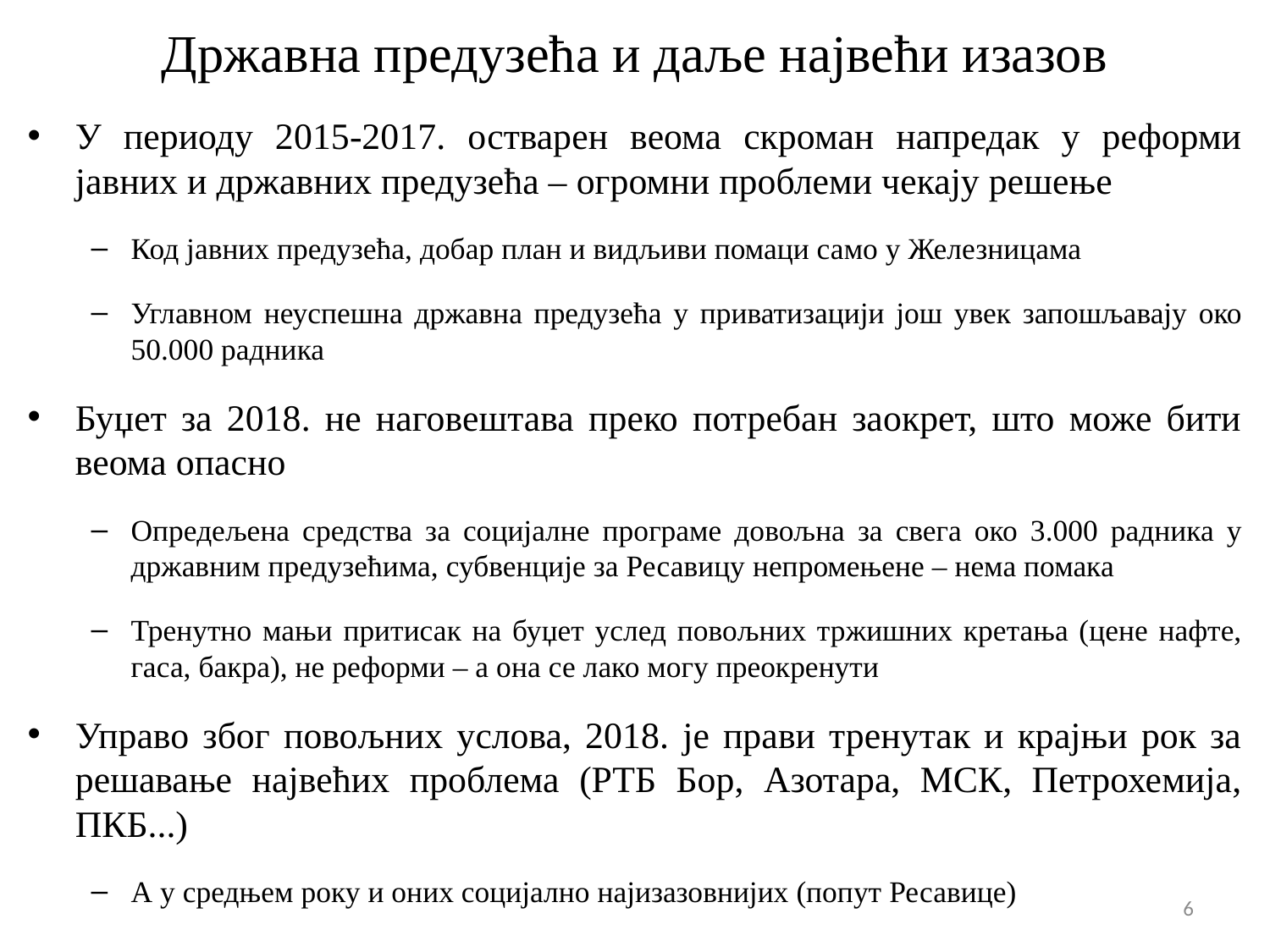

# Државна предузећа и даље највећи изазов
У периоду 2015-2017. остварен веома скроман напредак у реформи јавних и државних предузећа – огромни проблеми чекају решење
Код јавних предузећа, добар план и видљиви помаци само у Железницама
Углавном неуспешна државна предузећа у приватизацији још увек запошљавају око 50.000 радника
Буџет за 2018. не наговештава преко потребан заокрет, што може бити веома опасно
Опредељена средства за социјалне програме довољна за свега око 3.000 радника у државним предузећима, субвенције за Ресавицу непромењене – нема помака
Тренутно мањи притисак на буџет услед повољних тржишних кретања (цене нафте, гаса, бакра), не реформи – а она се лако могу преокренути
Управо због повољних услова, 2018. је прави тренутак и крајњи рок за решавање највећих проблема (РТБ Бор, Азотара, МСК, Петрохемија, ПКБ...)
А у средњем року и оних социјално најизазовнијих (попут Ресавице)

6